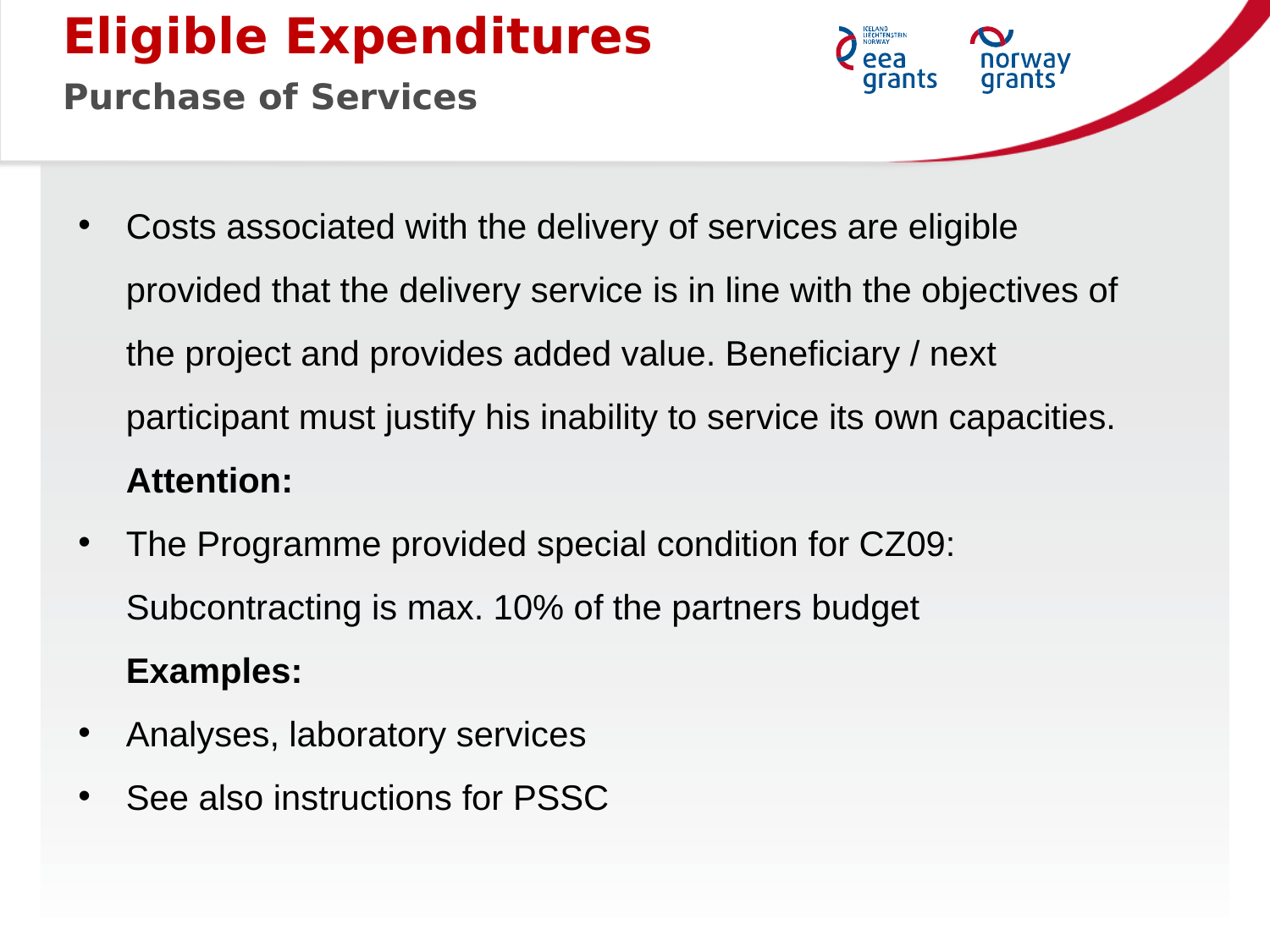

Eligible Expenditures
Purchase of Services
Costs associated with the delivery of services are eligible provided that the delivery service is in line with the objectives of the project and provides added value. Beneficiary / next participant must justify his inability to service its own capacities.
Attention:
The Programme provided special condition for CZ09: Subcontracting is max. 10% of the partners budget
Examples:
Analyses, laboratory services
See also instructions for PSSC